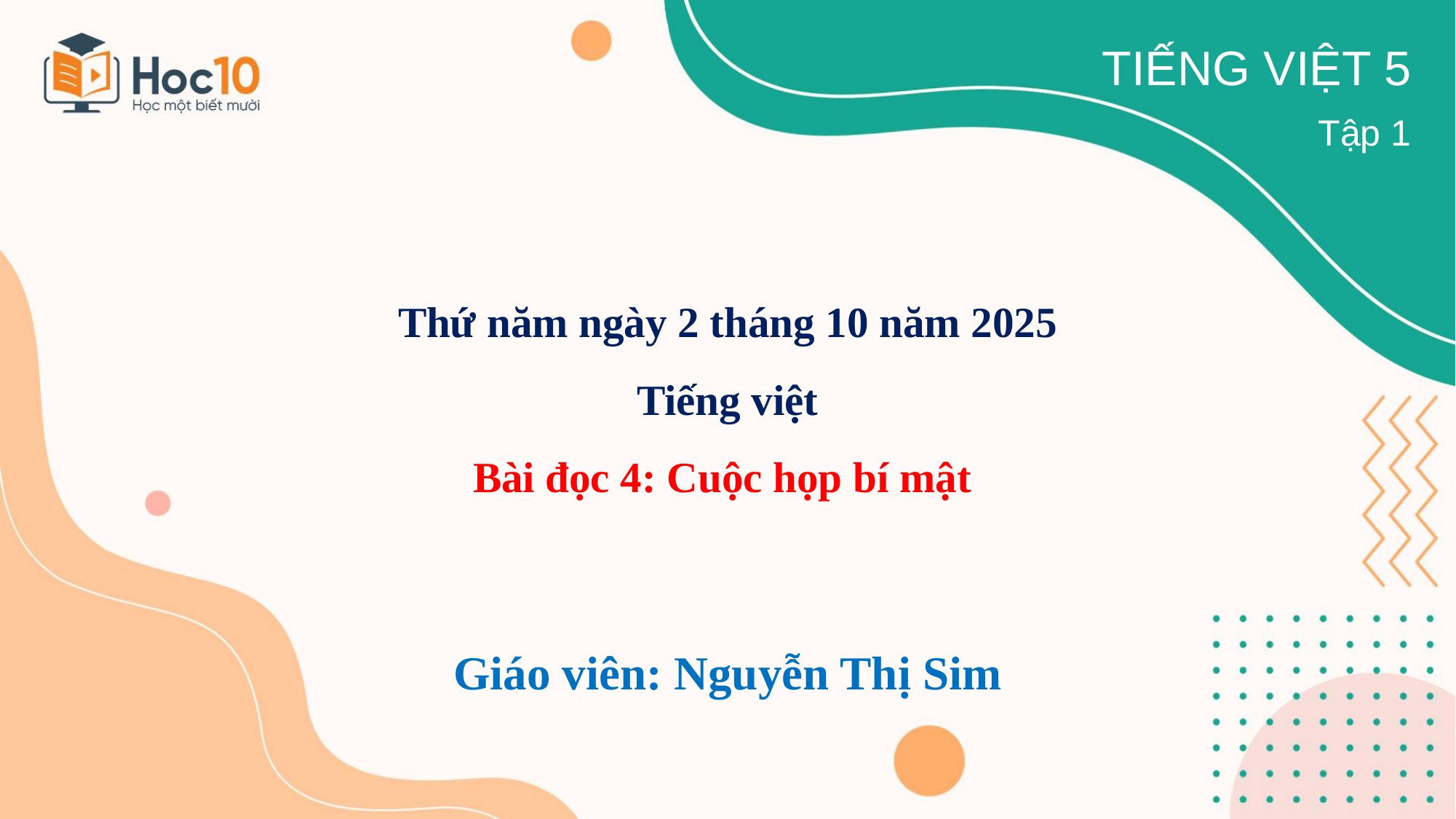

TIẾNG VIỆT 5
Tập 1
# Thứ năm ngày 2 tháng 10 năm 2025 Tiếng việt Bài đọc 4: Cuộc họp bí mật
Giáo viên: Nguyễn Thị Sim